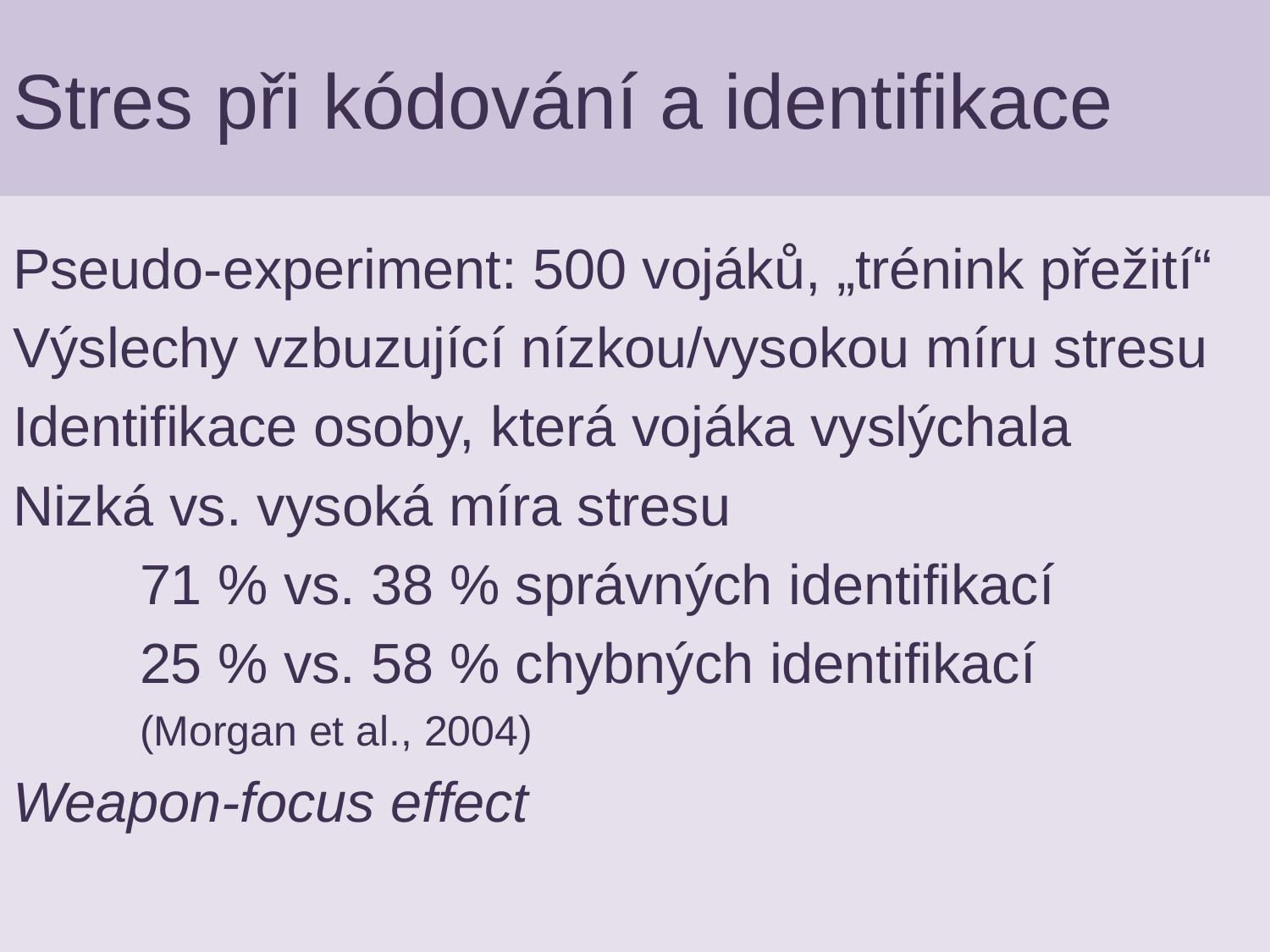

# Stres při kódování a identifikace
Pseudo-experiment: 500 vojáků, „trénink přežití“
Výslechy vzbuzující nízkou/vysokou míru stresu
Identifikace osoby, která vojáka vyslýchala
Nizká vs. vysoká míra stresu
	71 % vs. 38 % správných identifikací
	25 % vs. 58 % chybných identifikací
	(Morgan et al., 2004)
Weapon-focus effect